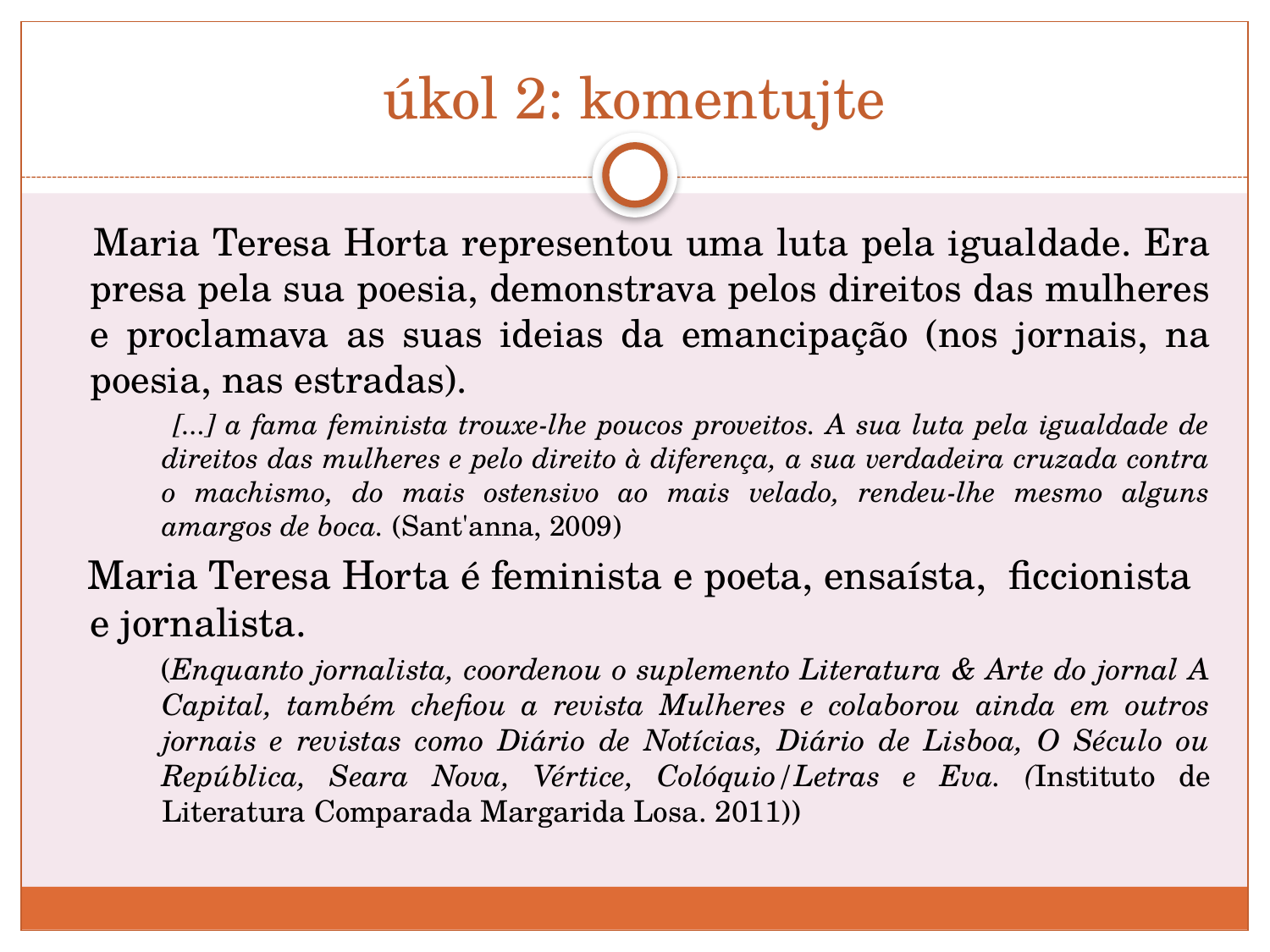

# úkol 2: komentujte
   Maria Teresa Horta representou uma luta pela igualdade. Era presa pela sua poesia, demonstrava pelos direitos das mulheres e proclamava as suas ideias da emancipação (nos jornais, na poesia, nas estradas).
    [...] a fama feminista trouxe-lhe poucos proveitos. A sua luta pela igualdade de direitos das mulheres e pelo direito à diferença, a sua verdadeira cruzada contra o machismo, do mais ostensivo ao mais velado, rendeu-lhe mesmo alguns amargos de boca. (Sant'anna, 2009)
   Maria Teresa Horta é feminista e poeta, ensaísta,  ficcionista e jornalista.
   (Enquanto jornalista, coordenou o suplemento Literatura & Arte do jornal A Capital, também chefiou a revista Mulheres e colaborou ainda em outros jornais e revistas como Diário de Notícias, Diário de Lisboa, O Século ou República, Seara Nova, Vértice, Colóquio/Letras e Eva. (Instituto de Literatura Comparada Margarida Losa. 2011))